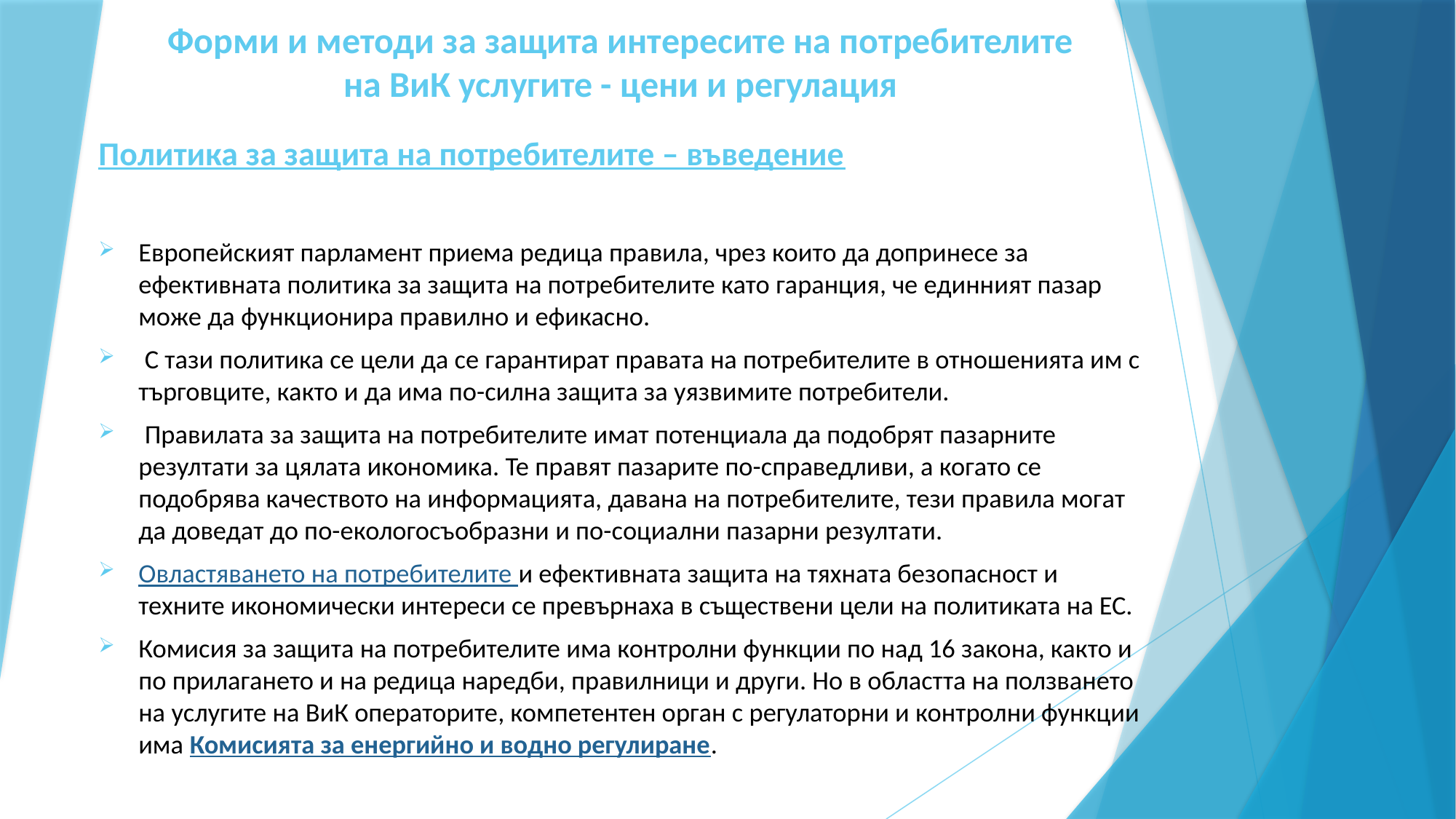

# Форми и методи за защита интересите на потребителите на ВиК услугите - цени и регулация
Политика за защита на потребителите – въведение

Европейският парламент приема редица правила, чрез които да допринесе за ефективната политика за защита на потребителите като гаранция, че единният пазар може да функционира правилно и ефикасно.
 С тази политика се цели да се гарантират правата на потребителите в отношенията им с търговците, както и да има по-силна защита за уязвимите потребители.
 Правилата за защита на потребителите имат потенциала да подобрят пазарните резултати за цялата икономика. Те правят пазарите по-справедливи, а когато се подобрява качеството на информацията, давана на потребителите, тези правила могат да доведат до по-екологосъобразни и по-социални пазарни резултати.
Овластяването на потребителите и ефективната защита на тяхната безопасност и техните икономически интереси се превърнаха в съществени цели на политиката на ЕС.
Комисия за защита на потребителите има контролни функции по над 16 закона, както и по прилагането и на редица наредби, правилници и други. Но в областта на ползването на услугите на ВиК операторите, компетентен орган с регулаторни и контролни функции има Комисията за енергийно и водно регулиране.